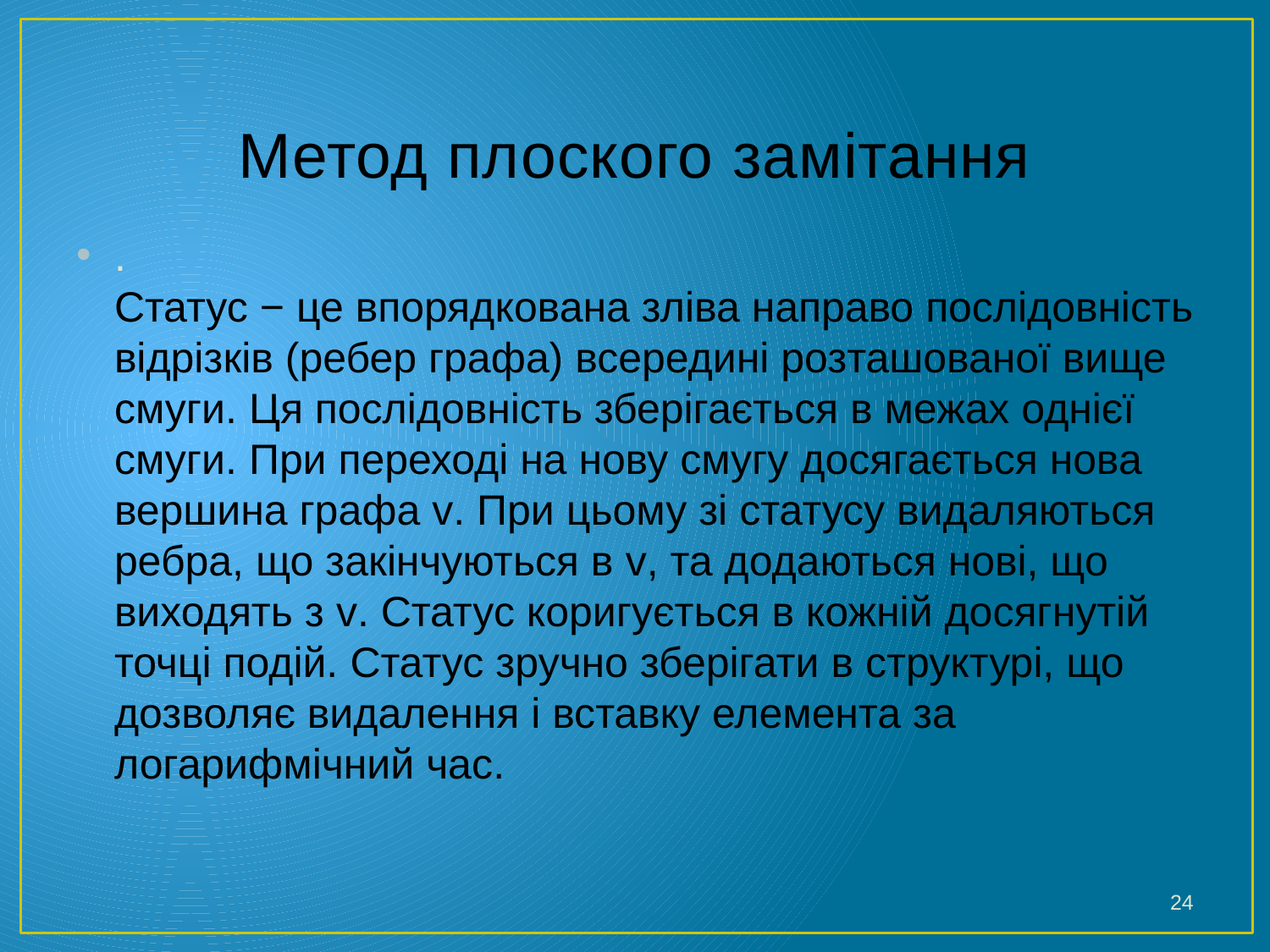

# Метод плоского замітання
.
Статус − це впорядкована зліва направо послідовність відрізків (ребер графа) всередині розташованої вище смуги. Ця послідовність зберігається в межах однієї смуги. При переході на нову смугу досягається нова вершина графа v. При цьому зі статусу видаляються ребра, що закінчуються в v, та додаються нові, що виходять з v. Статус коригується в кожній досягнутій точці подій. Статус зручно зберігати в структурі, що дозволяє видалення і вставку елемента за логарифмічний час.
24